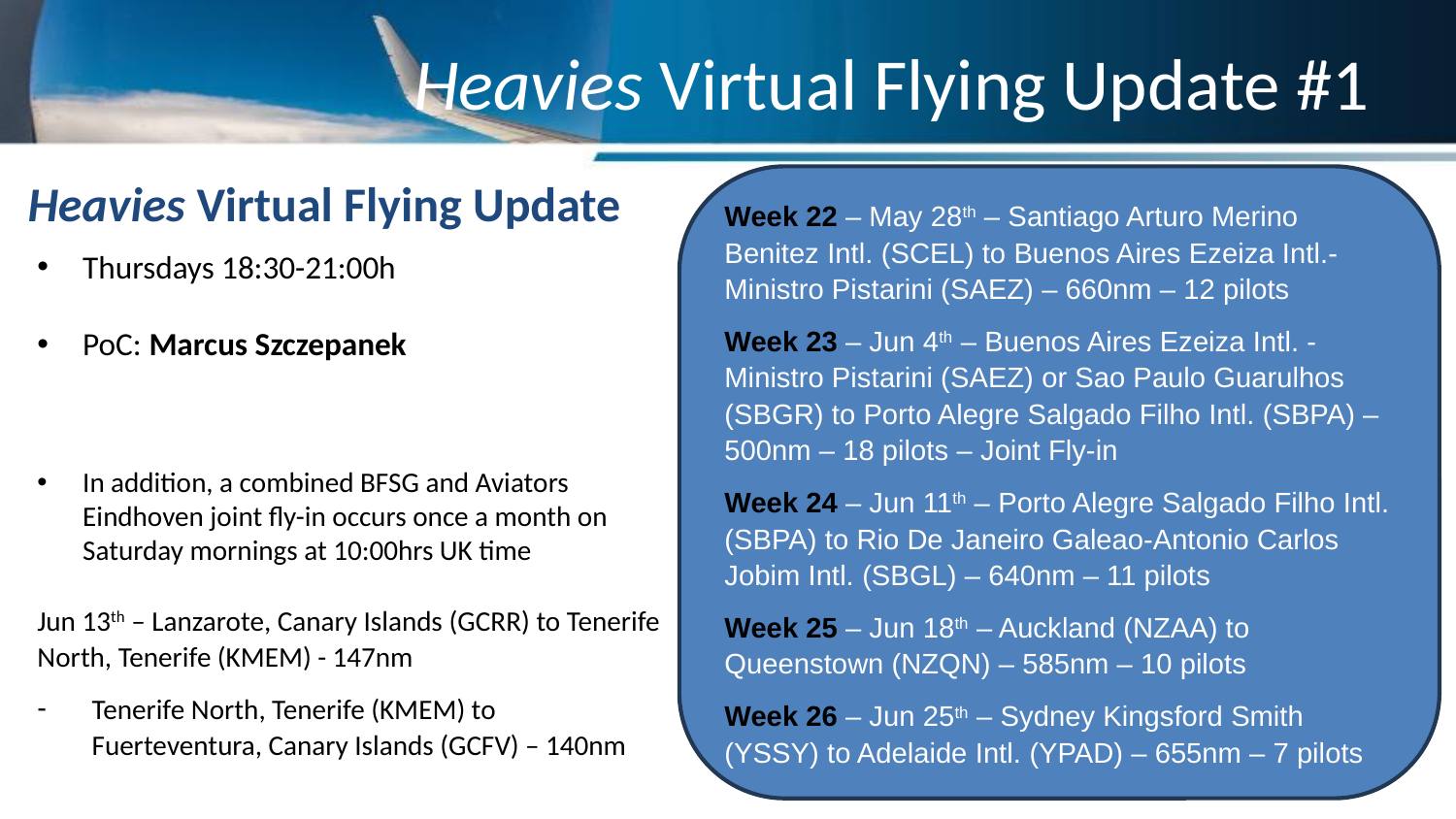

# Heavies Virtual Flying Update #1
Heavies Virtual Flying Update
Week 22 – May 28th – Santiago Arturo Merino Benitez Intl. (SCEL) to Buenos Aires Ezeiza Intl.- Ministro Pistarini (SAEZ) – 660nm – 12 pilots
Week 23 – Jun 4th – Buenos Aires Ezeiza Intl. - Ministro Pistarini (SAEZ) or Sao Paulo Guarulhos (SBGR) to Porto Alegre Salgado Filho Intl. (SBPA) – 500nm – 18 pilots – Joint Fly-in
Week 24 – Jun 11th – Porto Alegre Salgado Filho Intl. (SBPA) to Rio De Janeiro Galeao-Antonio Carlos Jobim Intl. (SBGL) – 640nm – 11 pilots
Week 25 – Jun 18th – Auckland (NZAA) to Queenstown (NZQN) – 585nm – 10 pilots
Week 26 – Jun 25th – Sydney Kingsford Smith (YSSY) to Adelaide Intl. (YPAD) – 655nm – 7 pilots
Thursdays 18:30-21:00h

PoC: Marcus Szczepanek

In addition, a combined BFSG and Aviators Eindhoven joint fly-in occurs once a month on Saturday mornings at 10:00hrs UK time

Jun 13th – Lanzarote, Canary Islands (GCRR) to Tenerife North, Tenerife (KMEM) - 147nm
Tenerife North, Tenerife (KMEM) to Fuerteventura, Canary Islands (GCFV) – 140nm